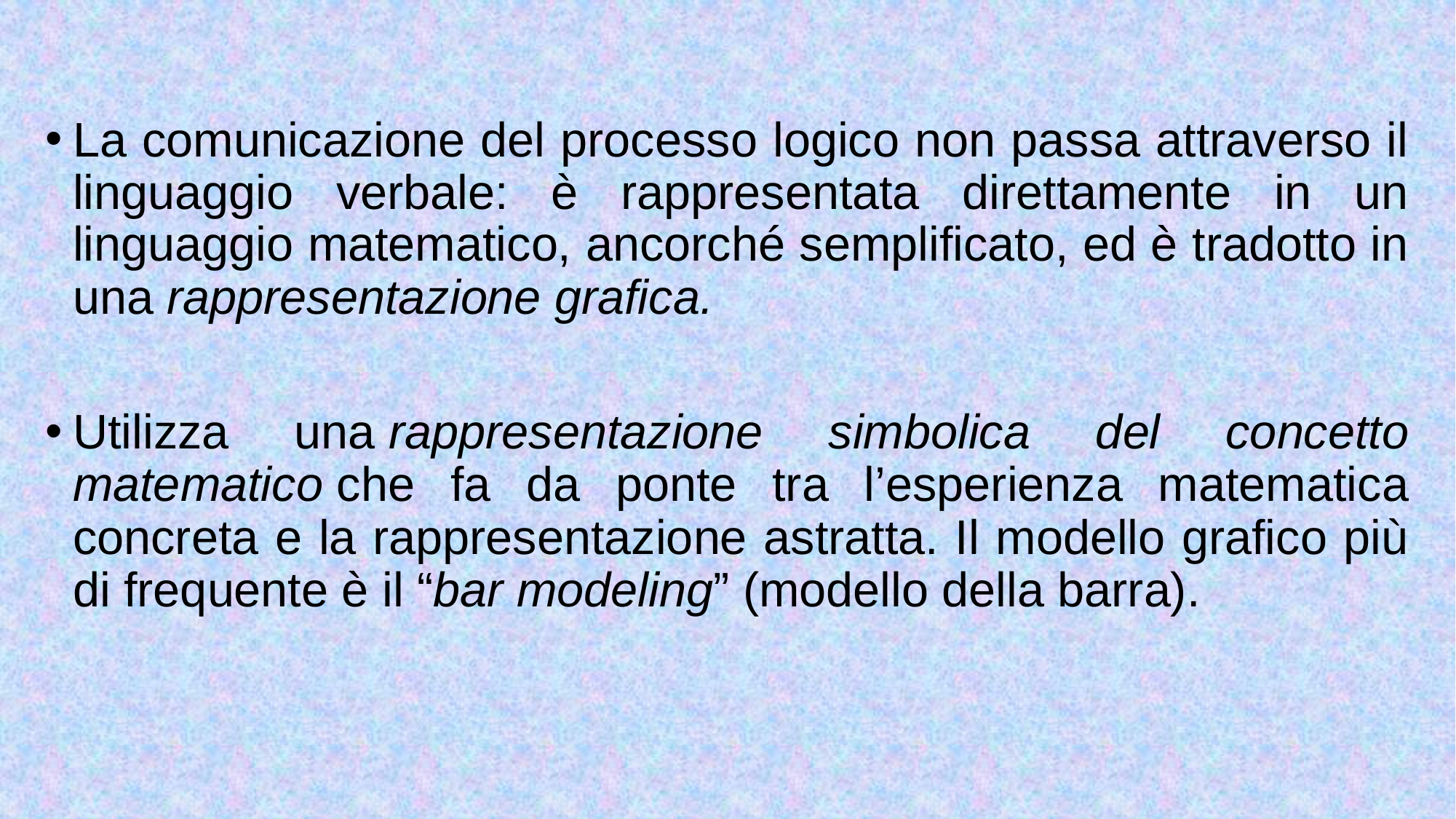

La comunicazione del processo logico non passa attraverso il linguaggio verbale: è rappresentata direttamente in un linguaggio matematico, ancorché semplificato, ed è tradotto in una rappresentazione grafica.

Utilizza una rappresentazione simbolica del concetto matematico che fa da ponte tra l’esperienza matematica concreta e la rappresentazione astratta. Il modello grafico più di frequente è il “bar modeling” (modello della barra).